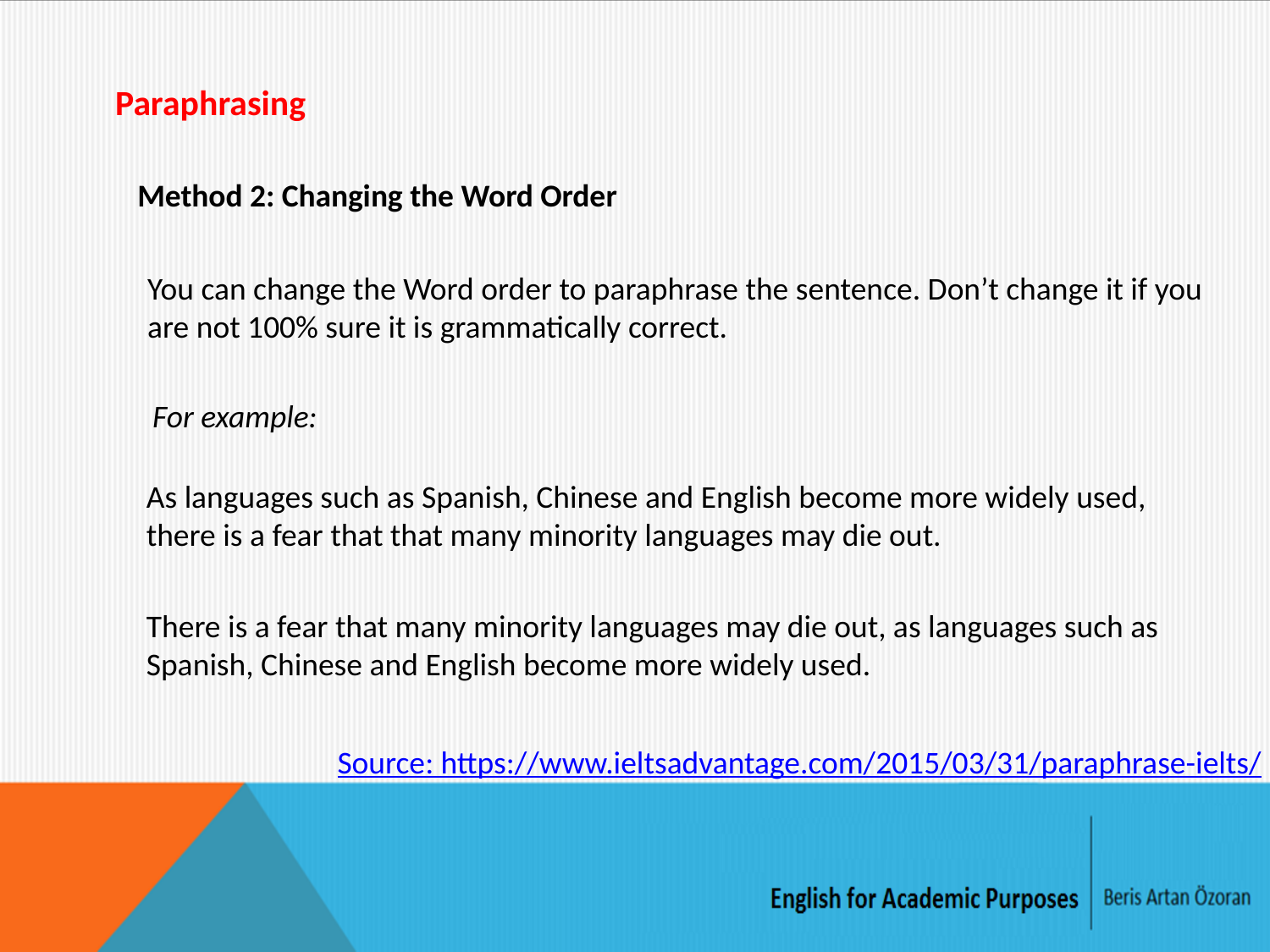

Paraphrasing
Method 2: Changing the Word Order
You can change the Word order to paraphrase the sentence. Don’t change it if you are not 100% sure it is grammatically correct.
For example:
As languages such as Spanish, Chinese and English become more widely used, there is a fear that that many minority languages may die out.
There is a fear that many minority languages may die out, as languages such as Spanish, Chinese and English become more widely used.
Source: https://www.ieltsadvantage.com/2015/03/31/paraphrase-ielts/